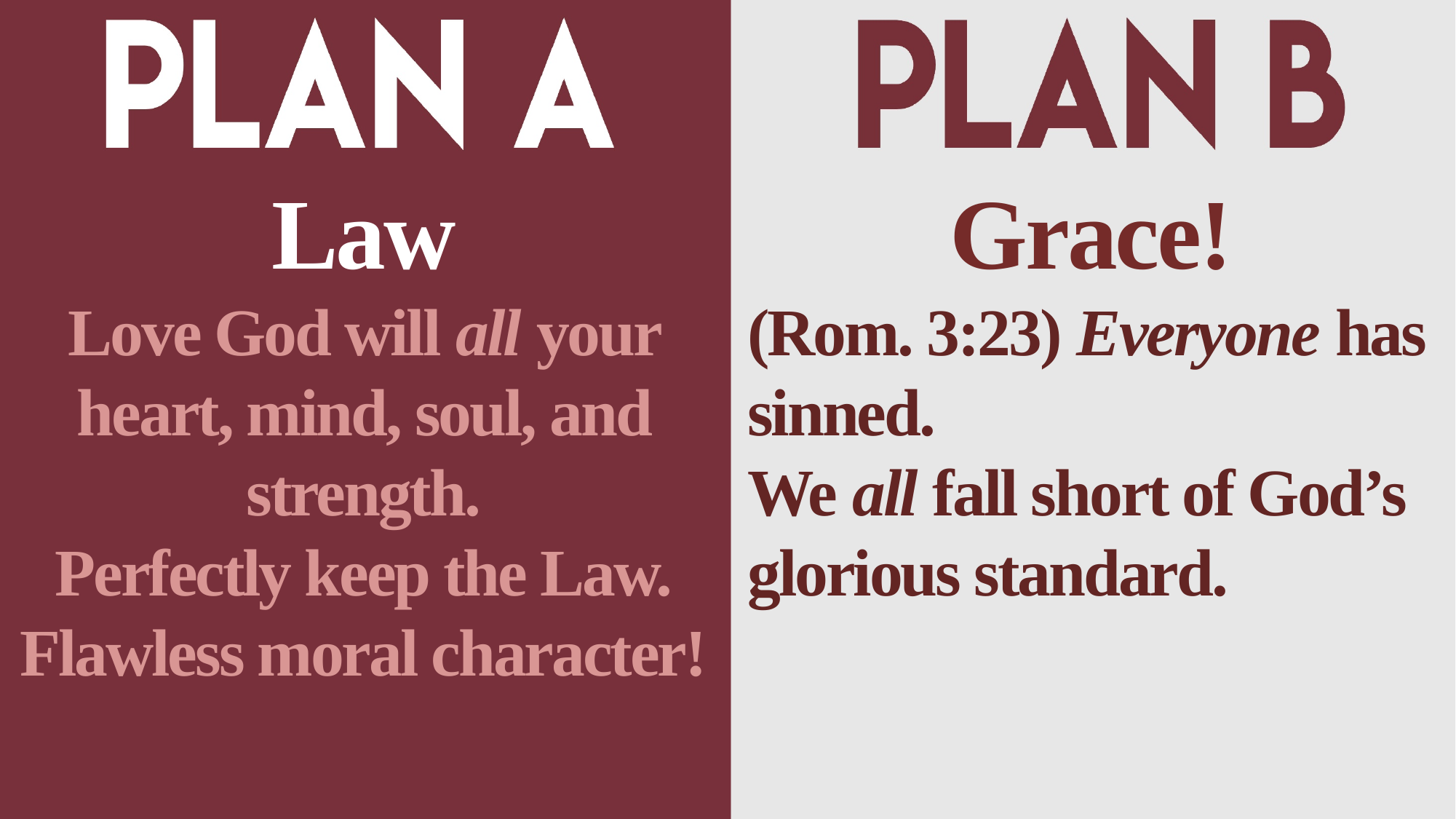

Law
Love God will all your heart, mind, soul, and strength.
Perfectly keep the Law.
Flawless moral character!
Grace!
(Rom. 3:23) Everyone has sinned.
We all fall short of God’s glorious standard.